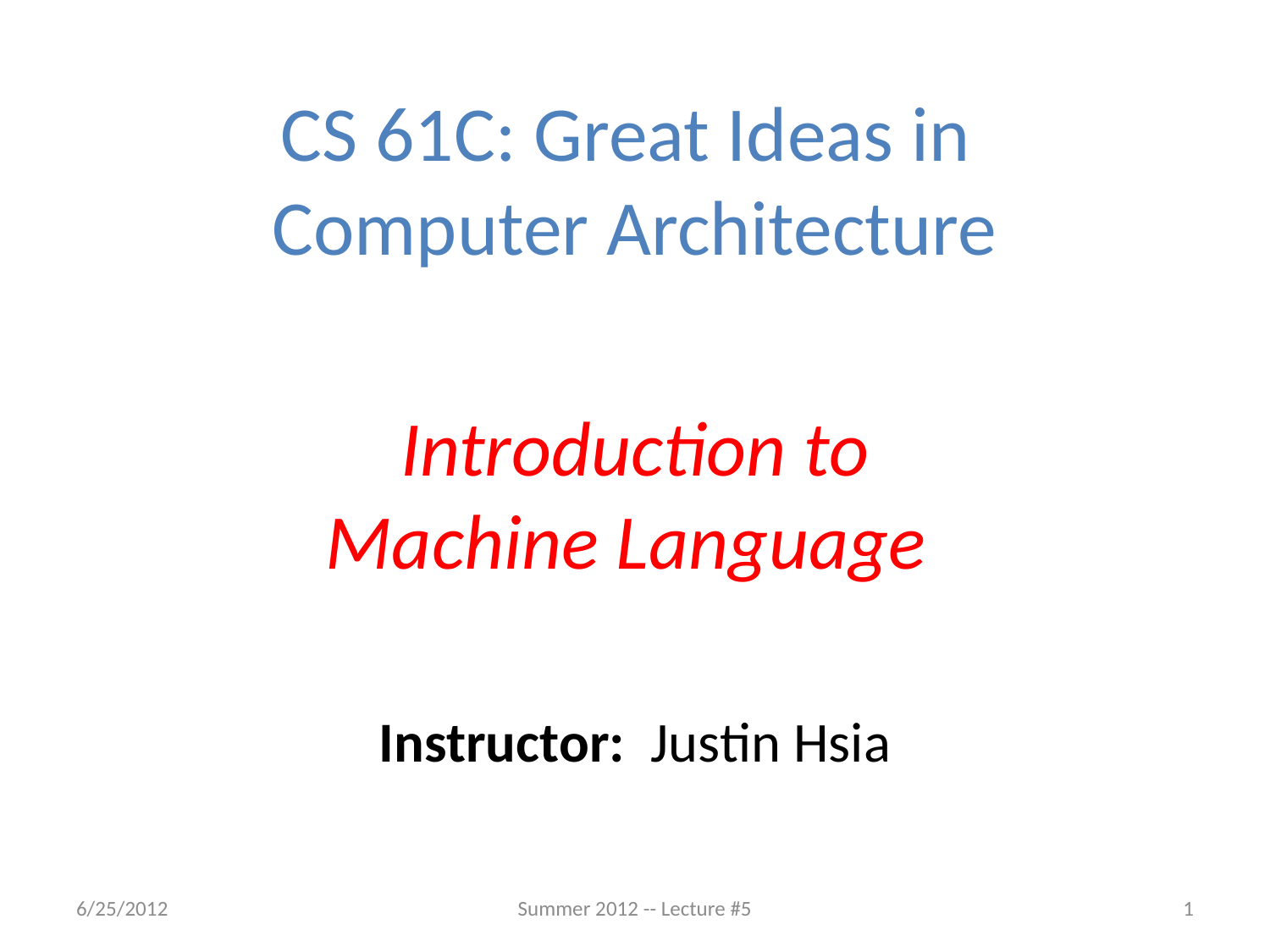

CS 61C: Great Ideas in
Computer Architecture
Introduction to
Machine Language

Instructor:  Justin Hsia
6/25/2012
Summer 2012 -- Lecture #5
1